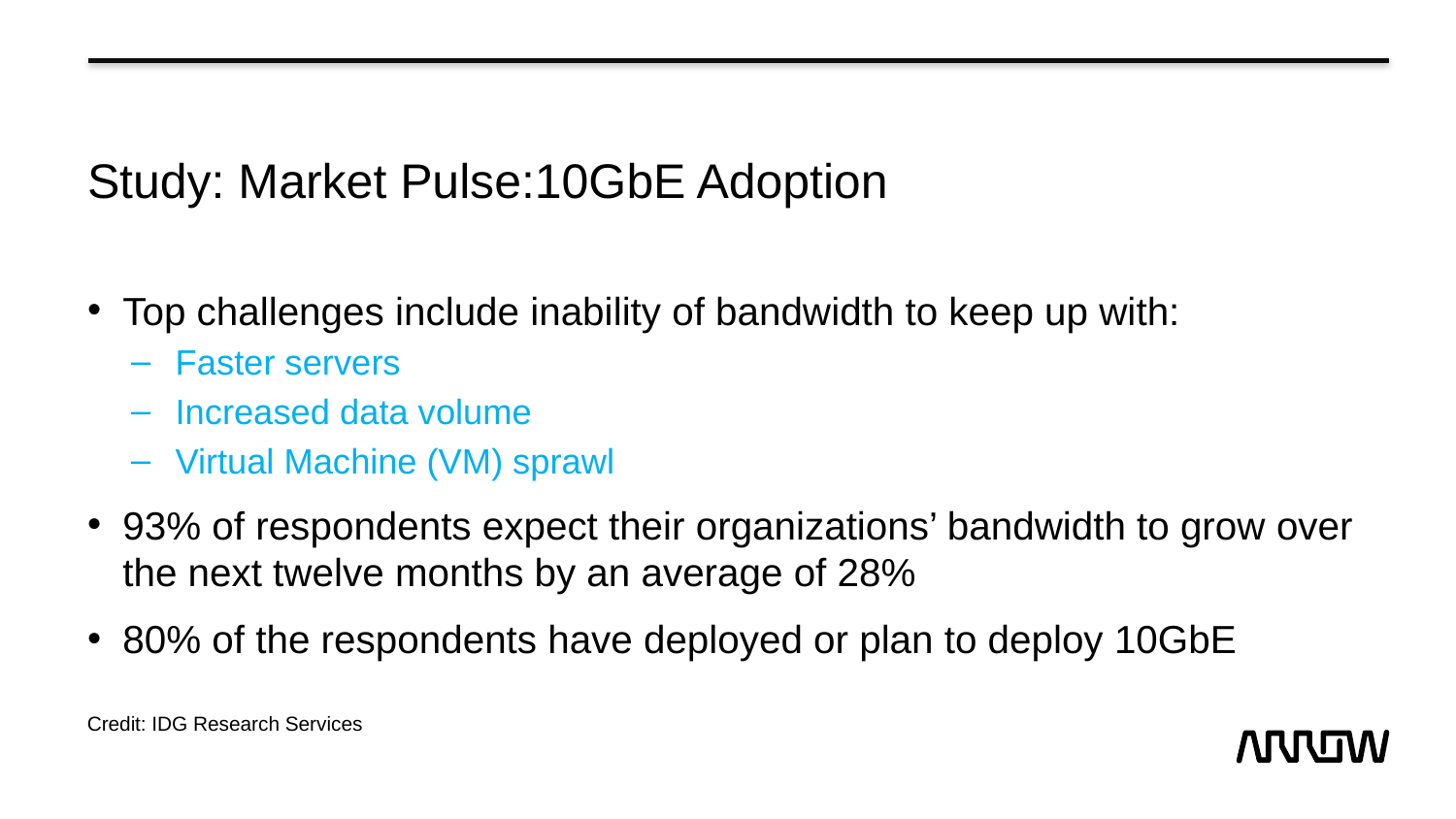

# Study: Market Pulse:10GbE Adoption
Top challenges include inability of bandwidth to keep up with:
Faster servers
Increased data volume
Virtual Machine (VM) sprawl
93% of respondents expect their organizations’ bandwidth to grow over the next twelve months by an average of 28%
80% of the respondents have deployed or plan to deploy 10GbE

Credit: IDG Research Services